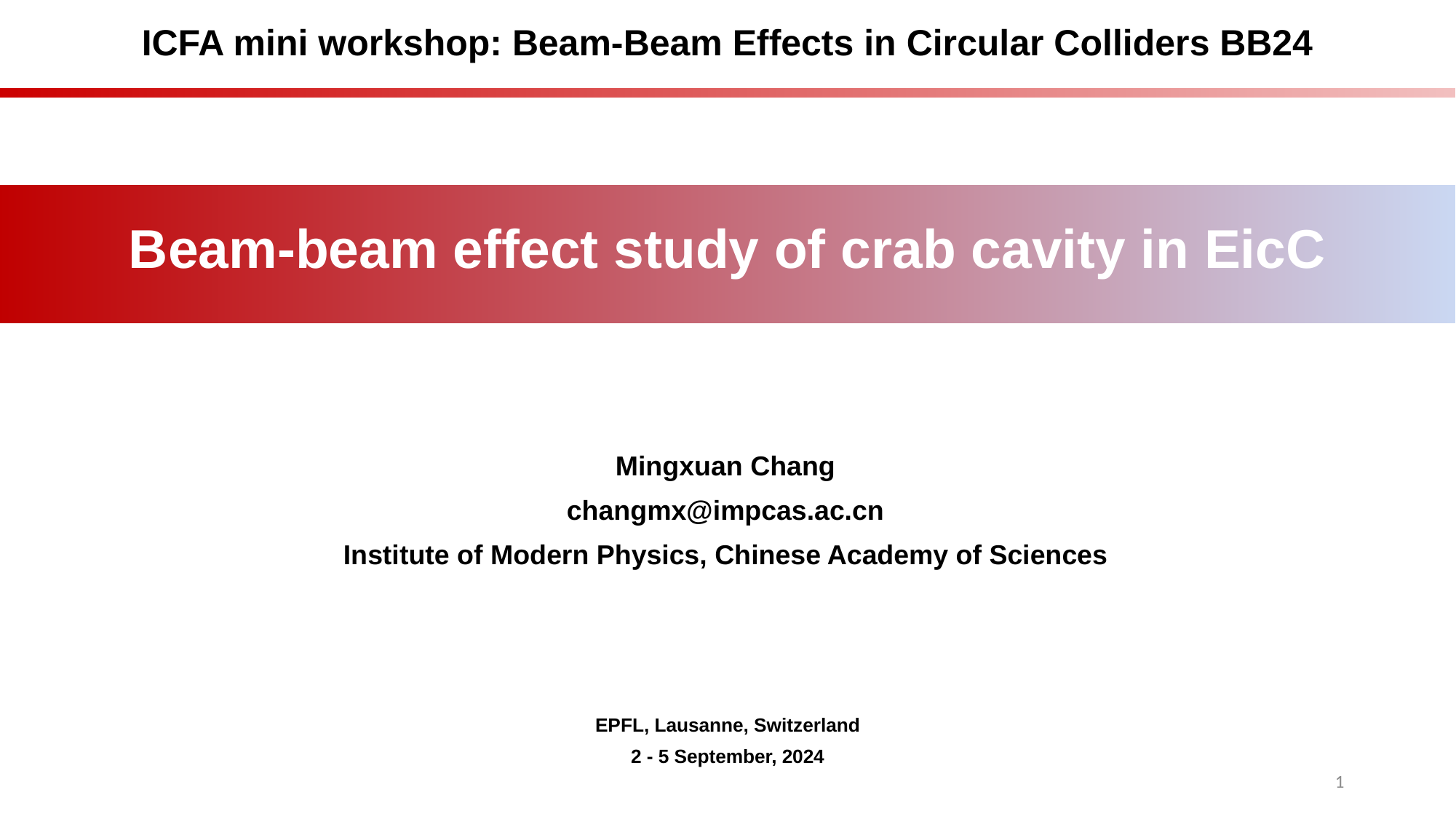

ICFA mini workshop: Beam-Beam Effects in Circular Colliders BB24
# Beam-beam effect study of crab cavity in EicC
Mingxuan Chang
changmx@impcas.ac.cn
Institute of Modern Physics, Chinese Academy of Sciences
EPFL, Lausanne, Switzerland
2 - 5 September, 2024
1